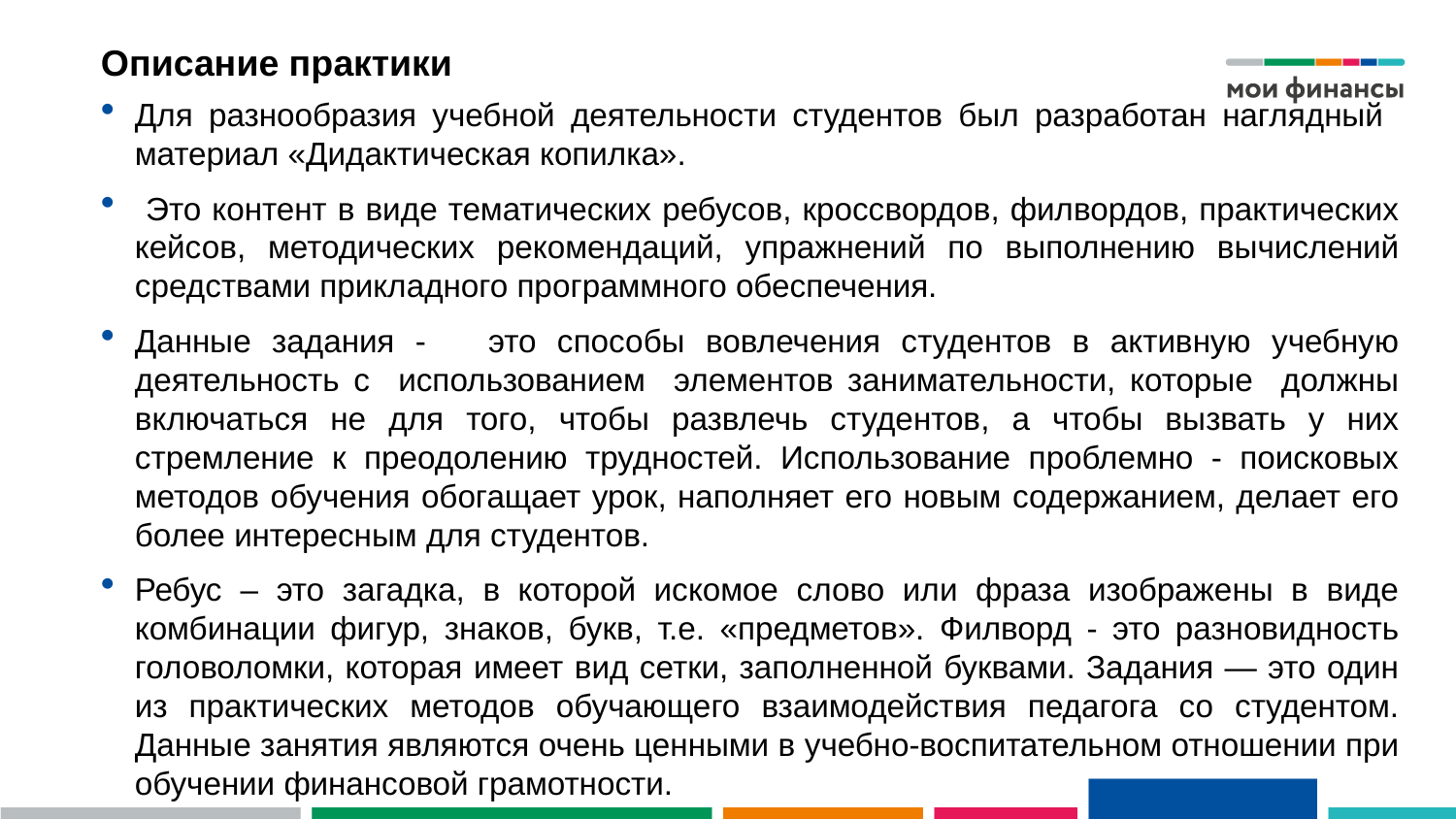

# Описание практики
Для разнообразия учебной деятельности студентов был разработан наглядный  материал «Дидактическая копилка».
 Это контент в виде тематических ребусов, кроссвордов, филвордов, практических кейсов, методических рекомендаций, упражнений по выполнению вычислений средствами прикладного программного обеспечения.
Данные задания -   это способы вовлечения студентов в активную учебную деятельность с  использованием  элементов занимательности, которые  должны включаться не для того, чтобы развлечь студентов, а чтобы вызвать у них стремление к преодолению трудностей. Использование проблемно - поисковых методов обучения обогащает урок, наполняет его новым содержанием, делает его более интересным для студентов.
Ребус – это загадка, в которой искомое слово или фраза изображены в виде комбинации фигур, знаков, букв, т.е. «предметов». Филворд - это разновидность головоломки, которая имеет вид сетки, заполненной буквами. Задания — это один из практических методов обучающего взаимодействия педагога со студентом. Данные занятия являются очень ценными в учебно-воспитательном отношении при обучении финансовой грамотности.